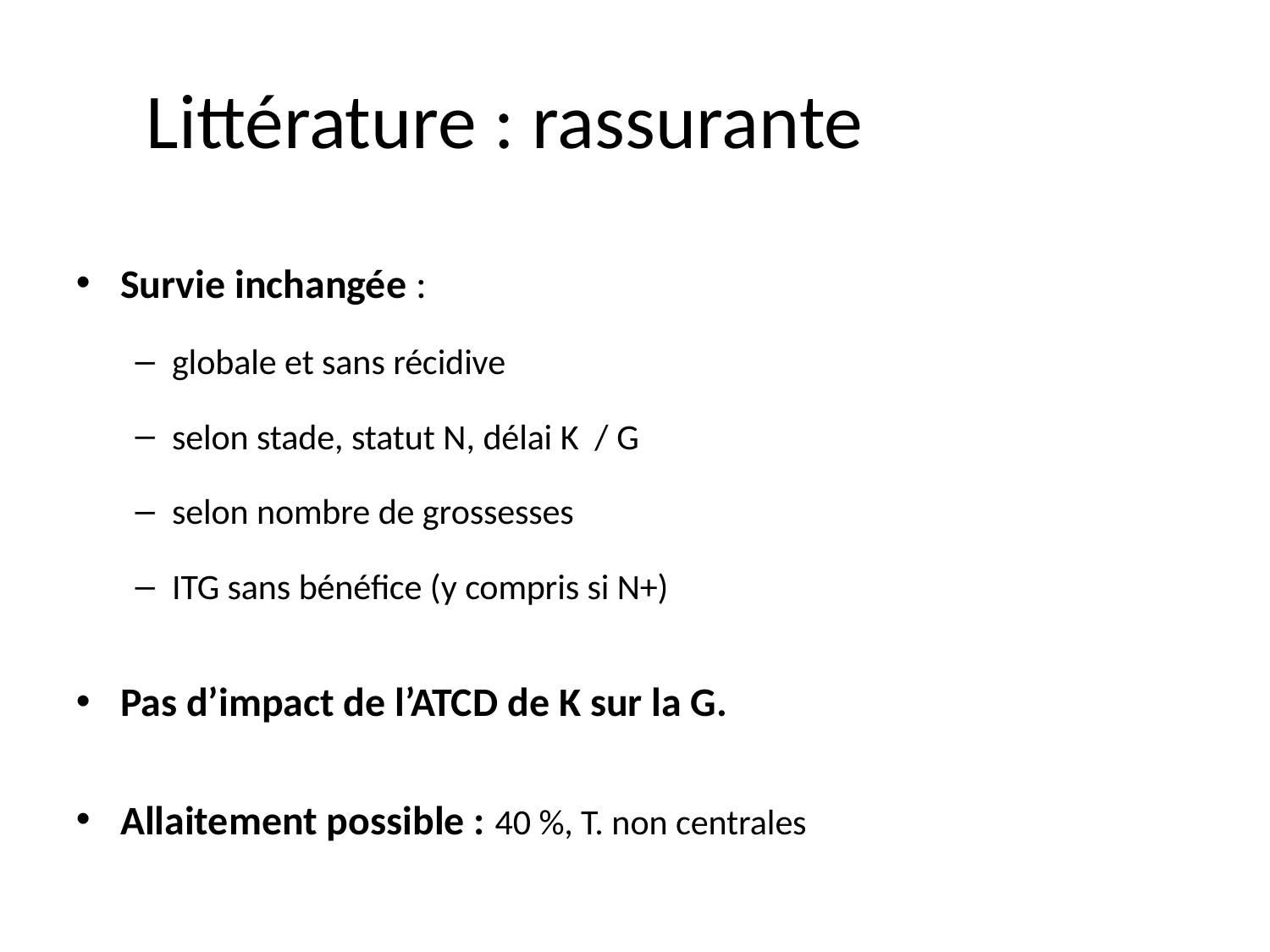

# Littérature : rassurante
Survie inchangée :
globale et sans récidive
selon stade, statut N, délai K  / G
selon nombre de grossesses
ITG sans bénéfice (y compris si N+)

Pas d’impact de l’ATCD de K sur la G.

Allaitement possible : 40 %, T. non centrales